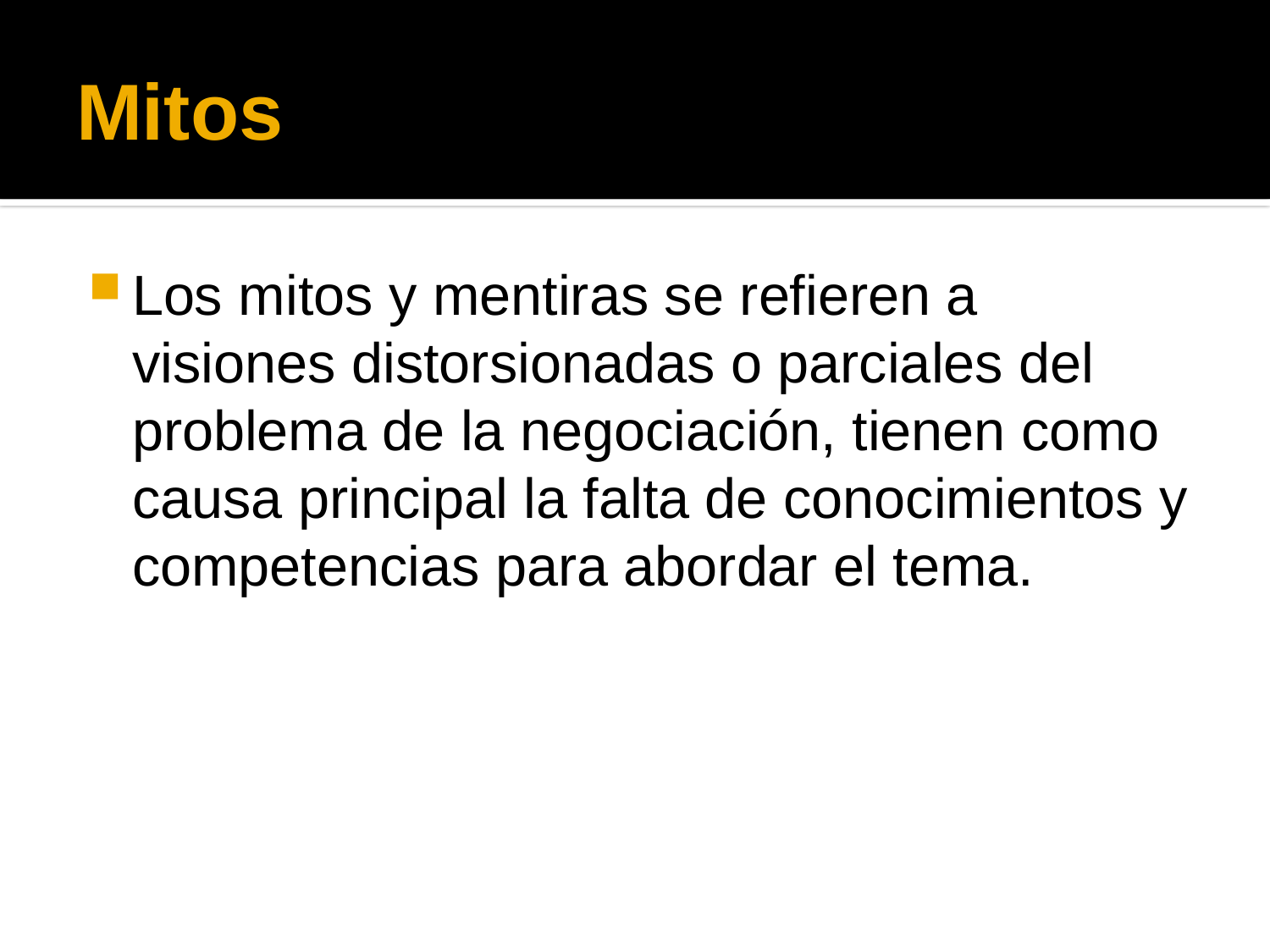

# Mitos
Los mitos y mentiras se refieren a visiones distorsionadas o parciales del problema de la negociación, tienen como causa principal la falta de conocimientos y competencias para abordar el tema.